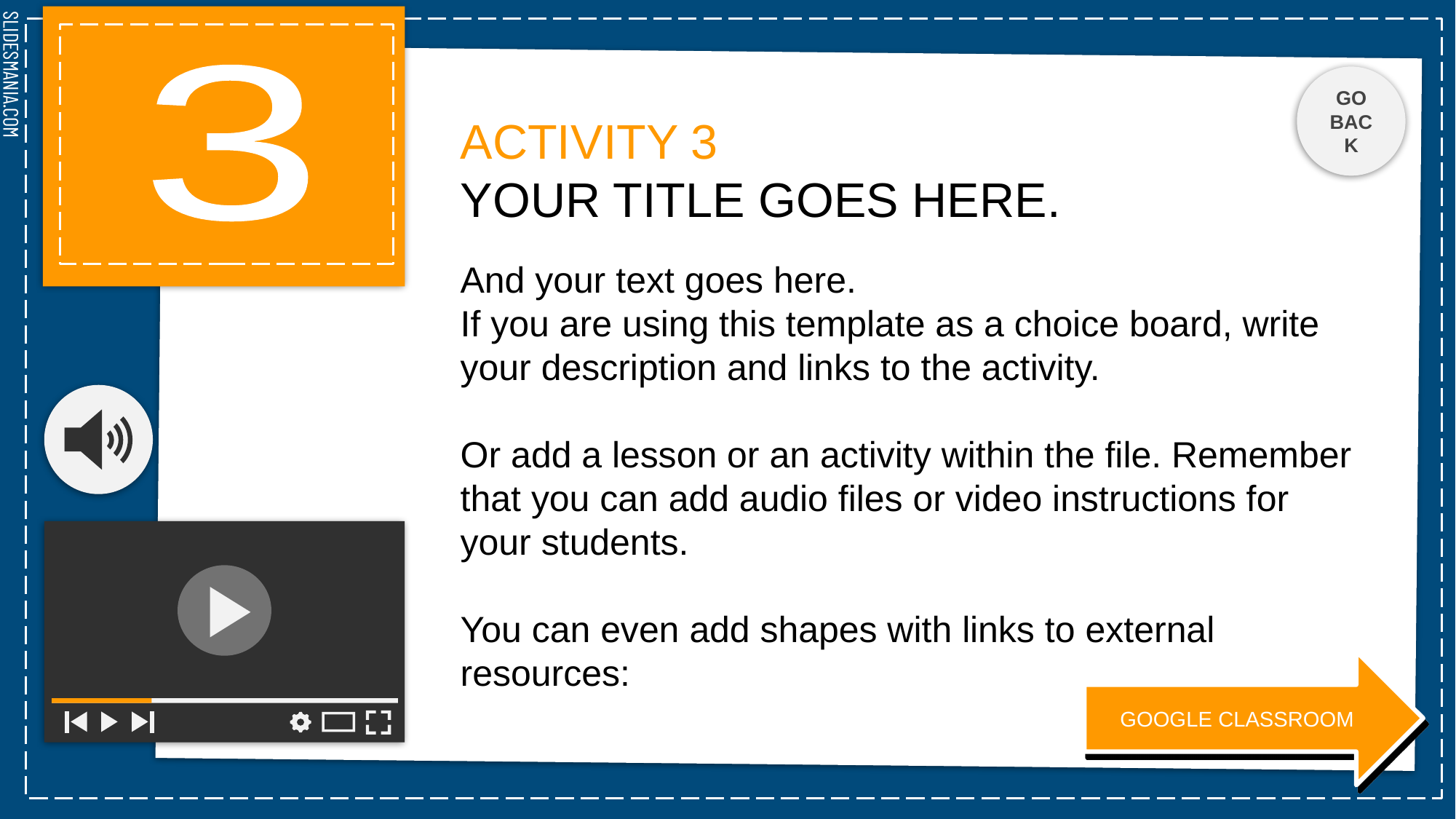

3
GO BACK
ACTIVITY 3
YOUR TITLE GOES HERE.
And your text goes here.
If you are using this template as a choice board, write your description and links to the activity.

Or add a lesson or an activity within the file. Remember that you can add audio files or video instructions for your students.

You can even add shapes with links to external resources:

GOOGLE CLASSROOM